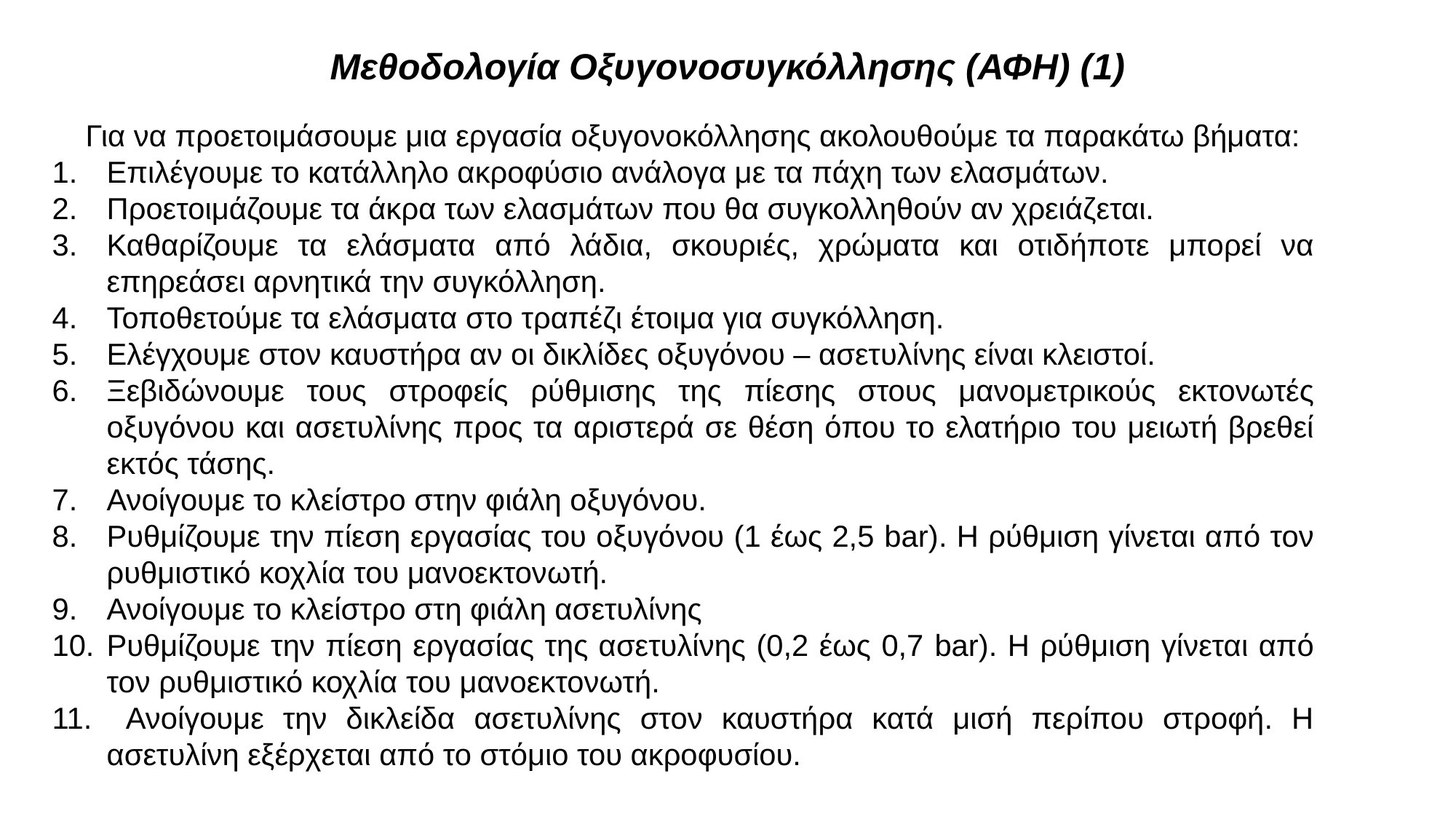

# Μεθοδολογία Οξυγονοσυγκόλλησης (ΑΦΗ) (1)
    Για να προετοιμάσουμε μια εργασία οξυγονοκόλλησης ακολουθούμε τα παρακάτω βήματα:
Επιλέγουμε το κατάλληλο ακροφύσιο ανάλογα με τα πάχη των ελασμάτων.
Προετοιμάζουμε τα άκρα των ελασμάτων που θα συγκολληθούν αν χρειάζεται.
Καθαρίζουμε τα ελάσματα από λάδια, σκουριές, χρώματα και οτιδήποτε μπορεί να επηρεάσει αρνητικά την συγκόλληση.
Τοποθετούμε τα ελάσματα στο τραπέζι έτοιμα για συγκόλληση.
Ελέγχουμε στον καυστήρα αν οι δικλίδες οξυγόνου – ασετυλίνης είναι κλειστοί.
Ξεβιδώνουμε τους στροφείς ρύθμισης της πίεσης στους μανομετρικούς εκτονωτές οξυγόνου και ασετυλίνης προς τα αριστερά σε θέση όπου το ελατήριο του μειωτή βρεθεί εκτός τάσης.
Ανοίγουμε το κλείστρο στην φιάλη οξυγόνου.
Ρυθμίζουμε την πίεση εργασίας του οξυγόνου (1 έως 2,5 bar). Η ρύθμιση γίνεται από τον ρυθμιστικό κοχλία του μανοεκτονωτή.
Ανοίγουμε το κλείστρο στη φιάλη ασετυλίνης
Ρυθμίζουμε την πίεση εργασίας της ασετυλίνης (0,2 έως 0,7 bar). Η ρύθμιση γίνεται από τον ρυθμιστικό κοχλία του μανοεκτονωτή.
 Ανοίγουμε την δικλείδα ασετυλίνης στον καυστήρα κατά μισή περίπου στροφή. Η ασετυλίνη εξέρχεται από το στόμιο του ακροφυσίου.